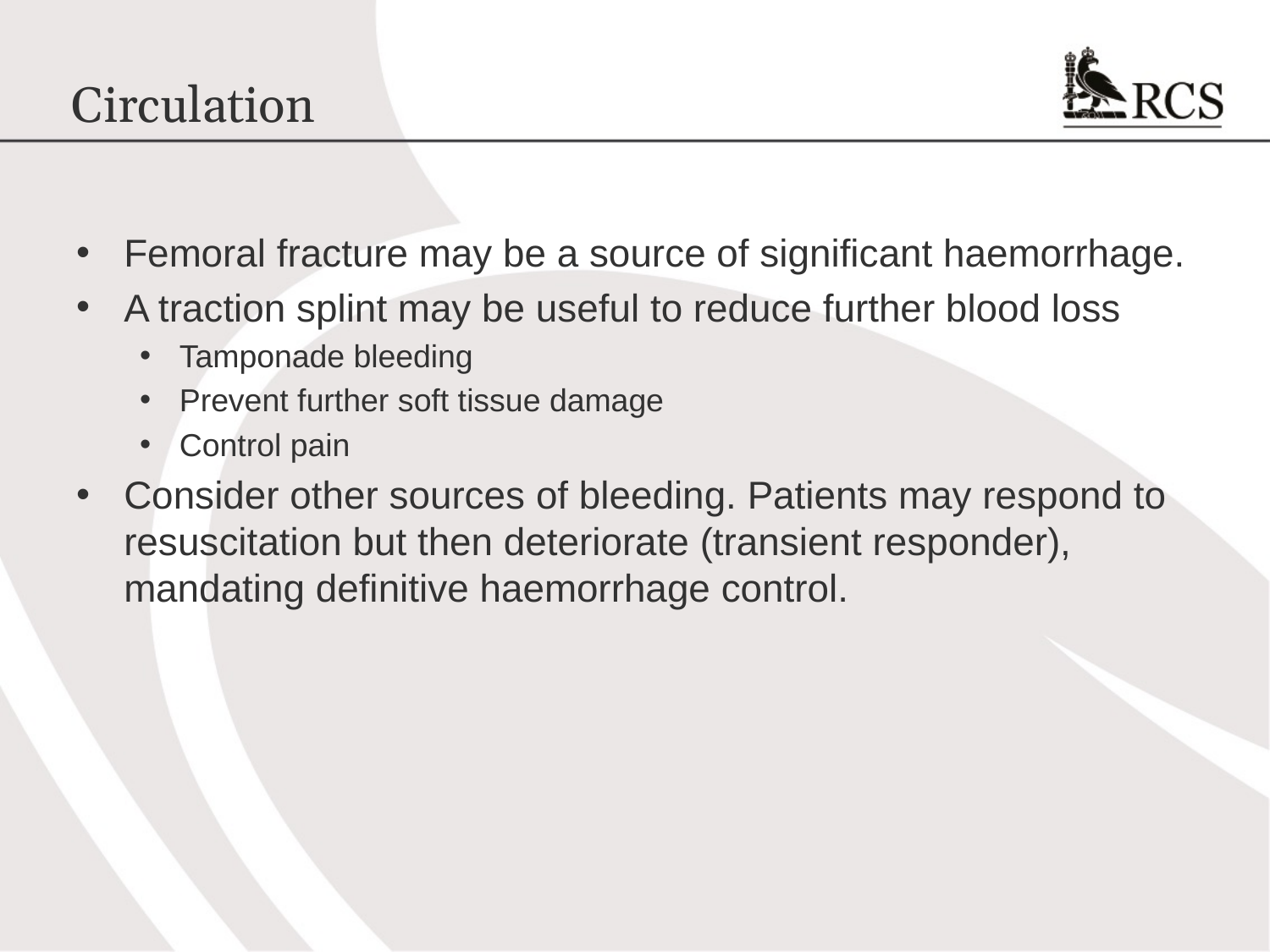

# Circulation
Femoral fracture may be a source of significant haemorrhage.
A traction splint may be useful to reduce further blood loss
Tamponade bleeding
Prevent further soft tissue damage
Control pain
Consider other sources of bleeding. Patients may respond to resuscitation but then deteriorate (transient responder), mandating definitive haemorrhage control.